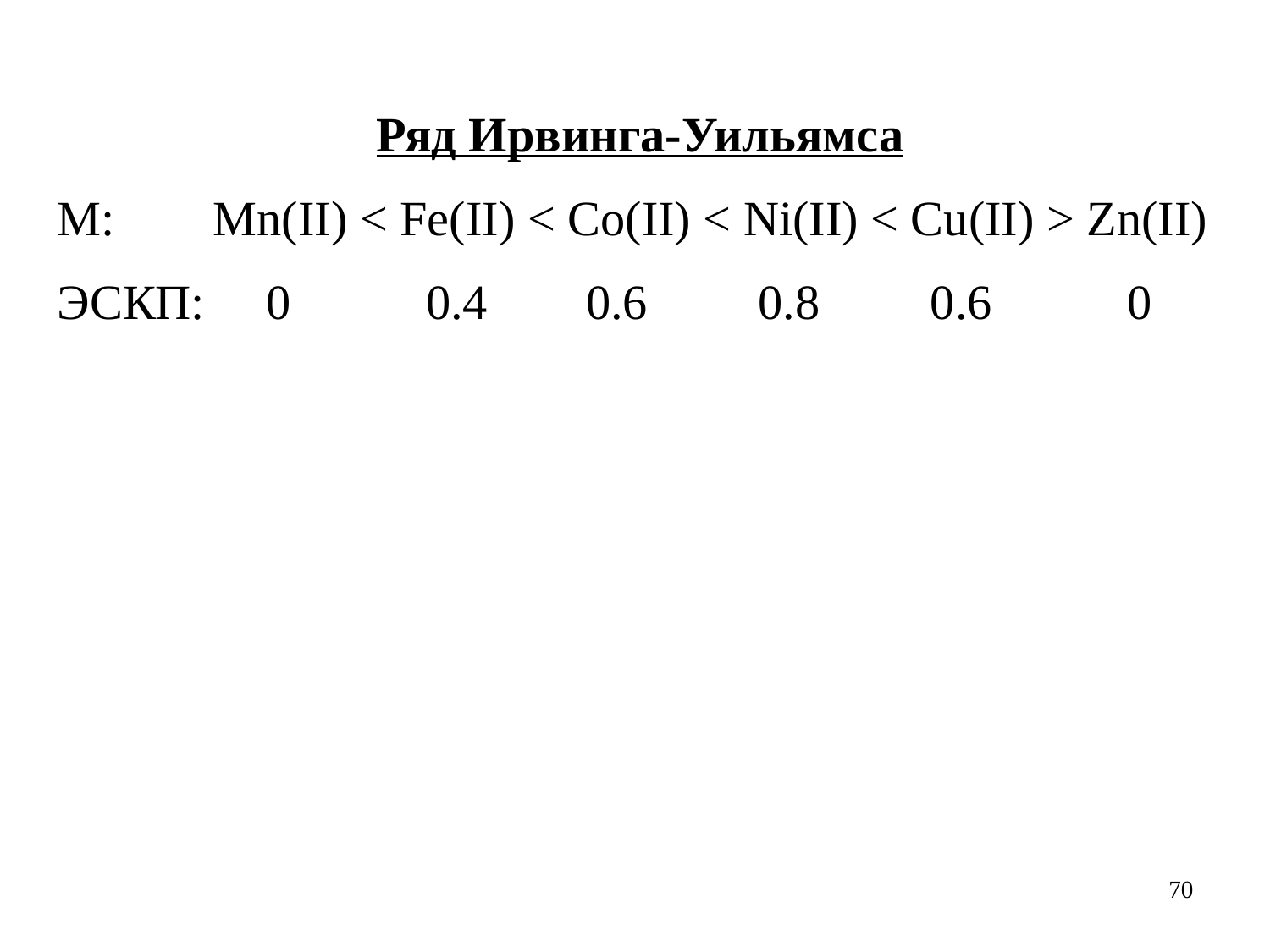

Ряд Ирвинга-Уильямса
М:        Mn(II) < Fe(II) < Co(II) < Ni(II) < Cu(II) > Zn(II)
ЭСКП:     0           0.4        0.6         0.8         0.6           0
70